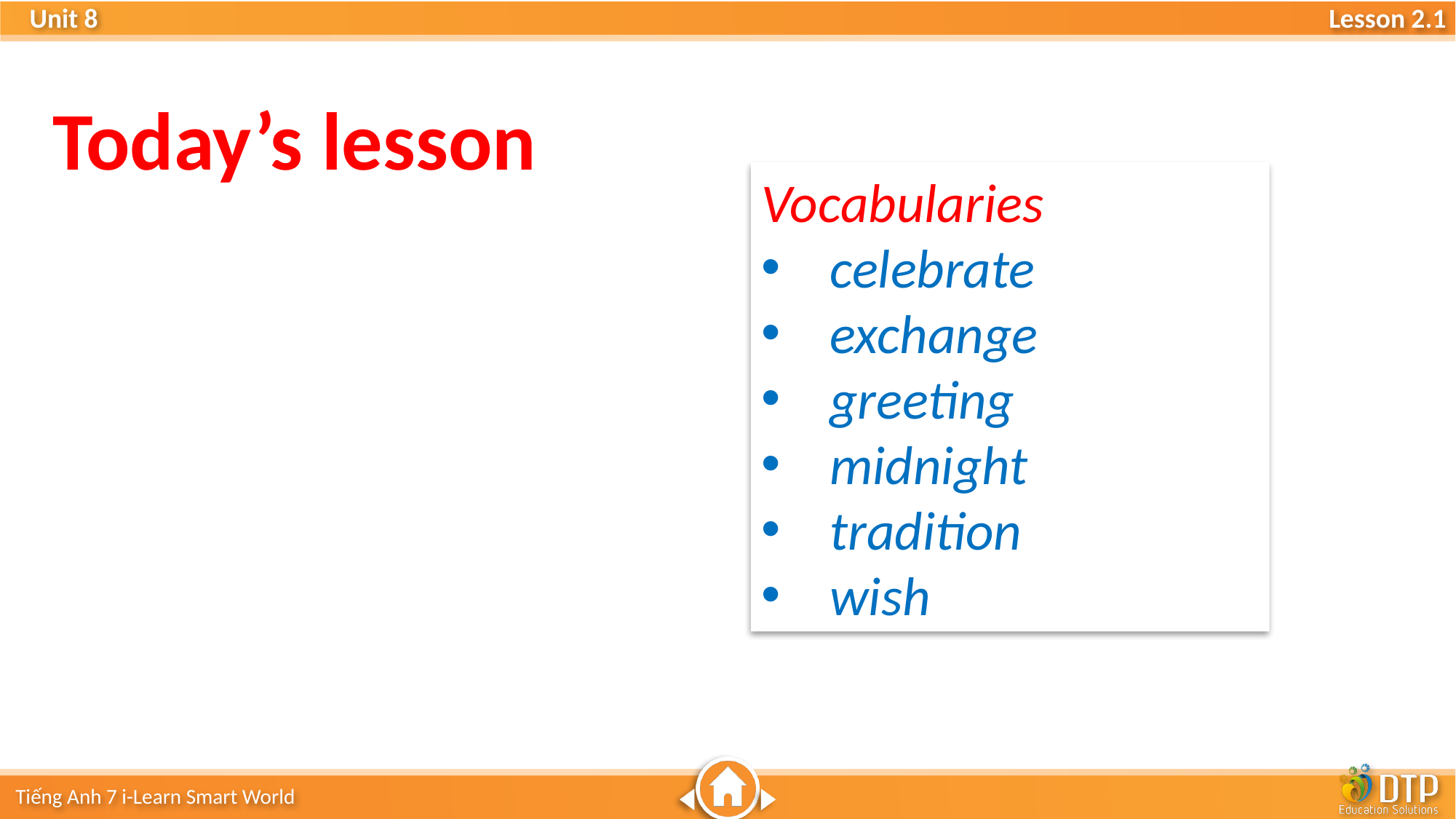

Today’s lesson
Vocabularies
celebrate
exchange
greeting
midnight
tradition
wish